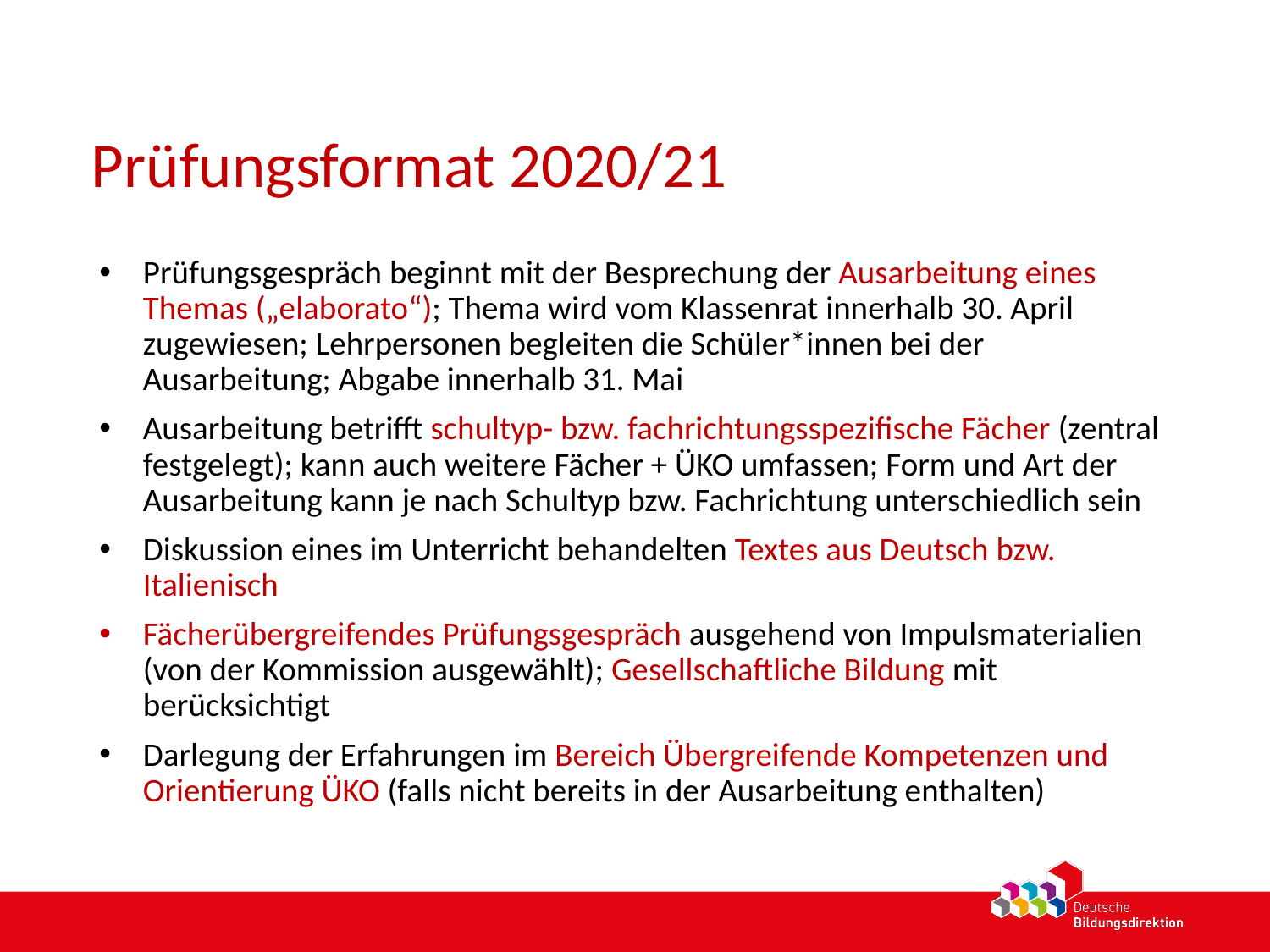

# Prüfungsformat 2020/21
Prüfungsgespräch beginnt mit der Besprechung der Ausarbeitung eines Themas („elaborato“); Thema wird vom Klassenrat innerhalb 30. April zugewiesen; Lehrpersonen begleiten die Schüler*innen bei der Ausarbeitung; Abgabe innerhalb 31. Mai
Ausarbeitung betrifft schultyp- bzw. fachrichtungsspezifische Fächer (zentral festgelegt); kann auch weitere Fächer + ÜKO umfassen; Form und Art der Ausarbeitung kann je nach Schultyp bzw. Fachrichtung unterschiedlich sein
Diskussion eines im Unterricht behandelten Textes aus Deutsch bzw. Italienisch
Fächerübergreifendes Prüfungsgespräch ausgehend von Impulsmaterialien (von der Kommission ausgewählt); Gesellschaftliche Bildung mit berücksichtigt
Darlegung der Erfahrungen im Bereich Übergreifende Kompetenzen und Orientierung ÜKO (falls nicht bereits in der Ausarbeitung enthalten)